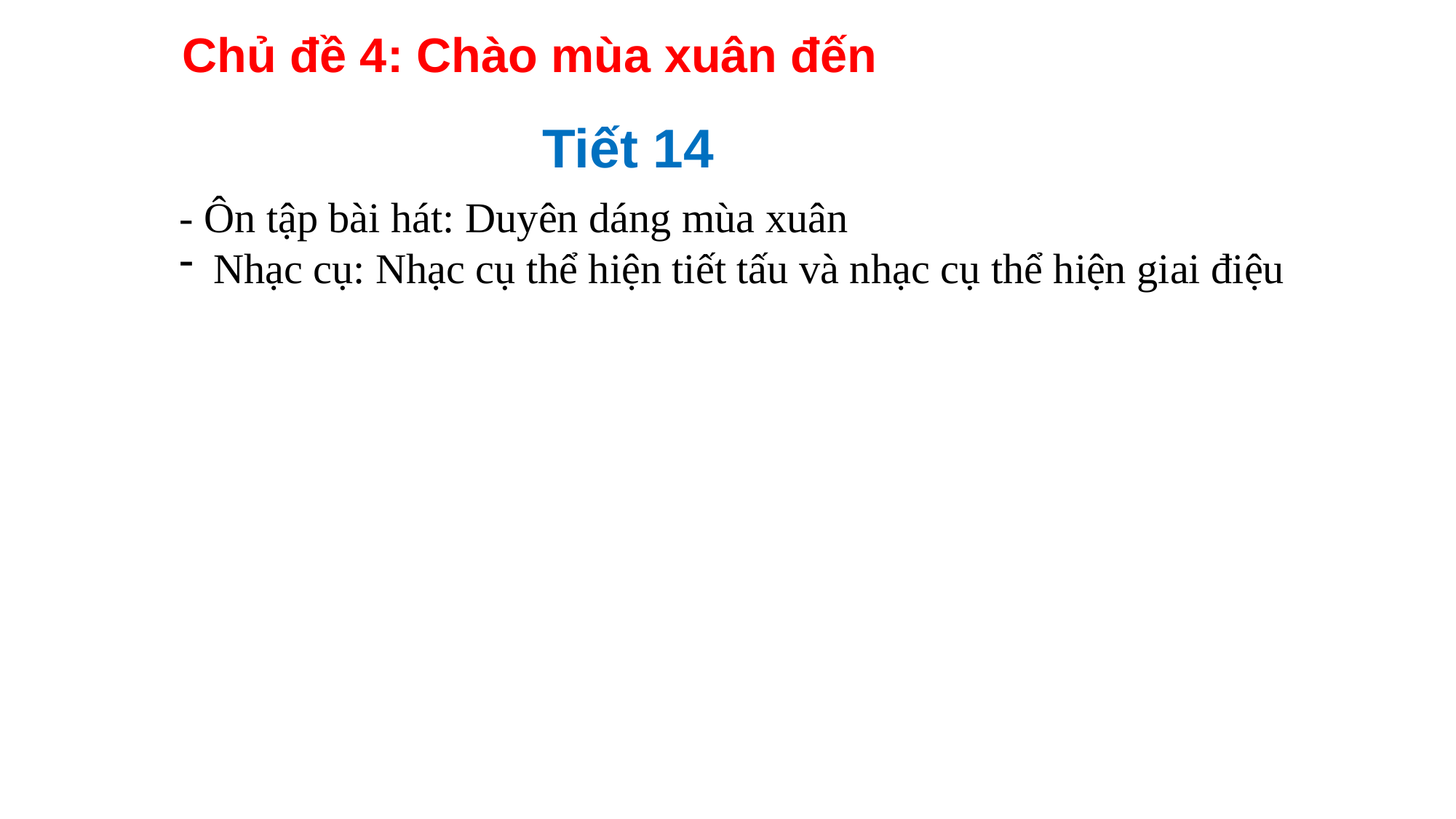

Chủ đề 4: Chào mùa xuân đến
Tiết 14
- Ôn tập bài hát: Duyên dáng mùa xuân
Nhạc cụ: Nhạc cụ thể hiện tiết tấu và nhạc cụ thể hiện giai điệu